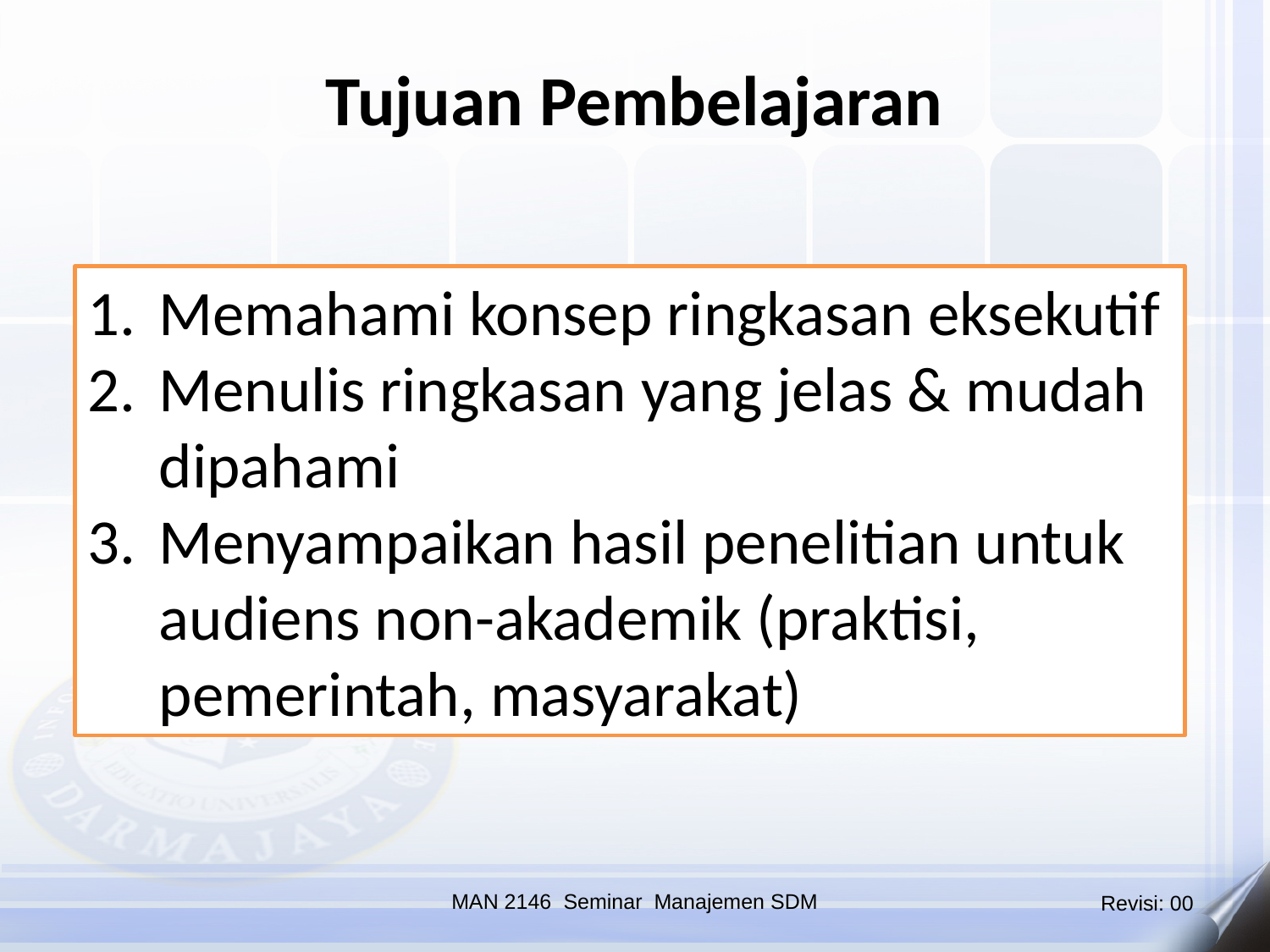

Tujuan Pembelajaran
Memahami konsep ringkasan eksekutif
Menulis ringkasan yang jelas & mudah dipahami
Menyampaikan hasil penelitian untuk audiens non-akademik (praktisi, pemerintah, masyarakat)
MAN 2146  Seminar  Manajemen SDM